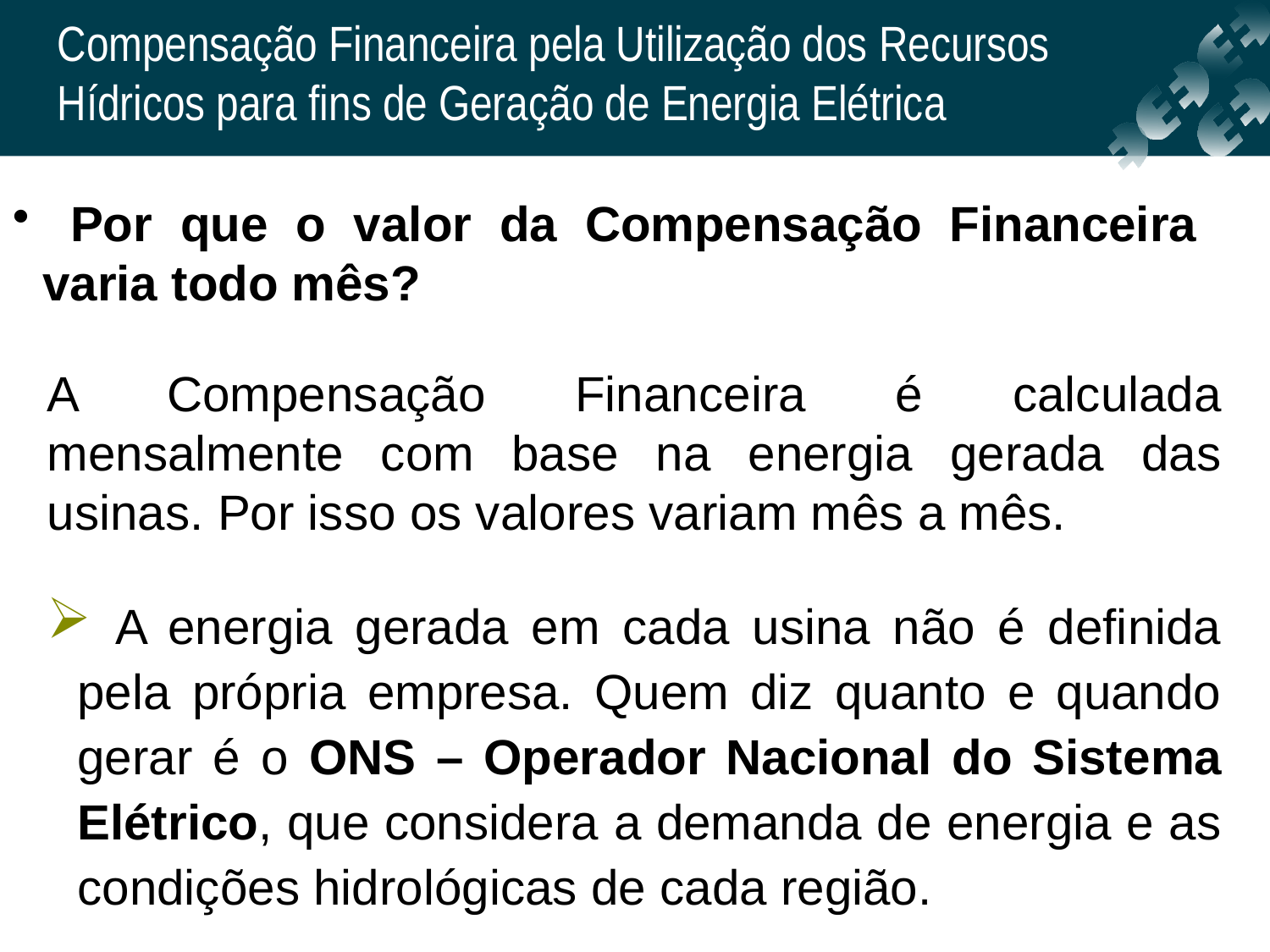

Por que o valor da Compensação Financeira varia todo mês?
A Compensação Financeira é calculada mensalmente com base na energia gerada das usinas. Por isso os valores variam mês a mês.
 A energia gerada em cada usina não é definida pela própria empresa. Quem diz quanto e quando gerar é o ONS – Operador Nacional do Sistema Elétrico, que considera a demanda de energia e as condições hidrológicas de cada região.